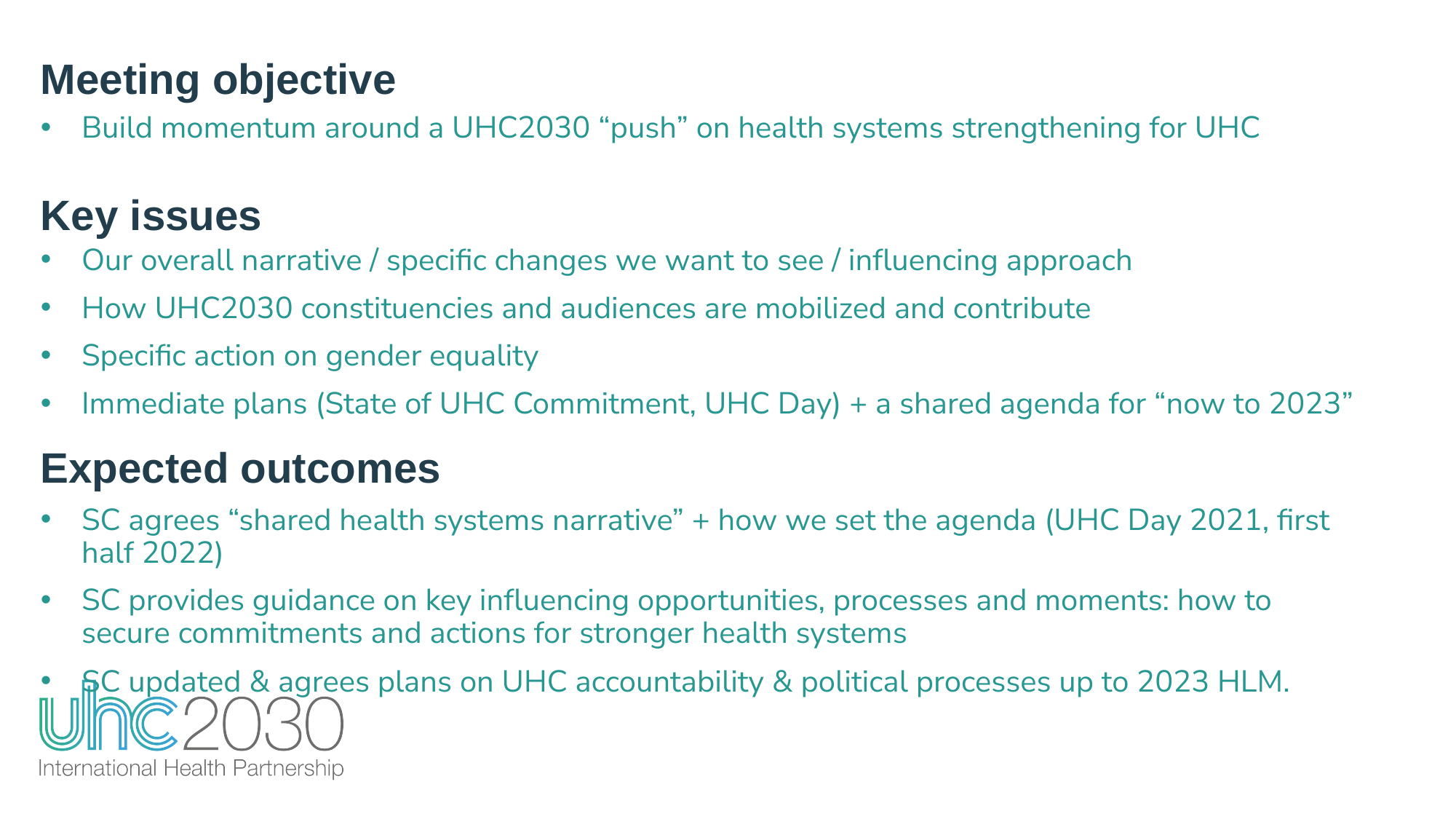

Meeting objective
Build momentum around a UHC2030 “push” on health systems strengthening for UHC
Key issues
Our overall narrative / specific changes we want to see / influencing approach
How UHC2030 constituencies and audiences are mobilized and contribute
Specific action on gender equality
Immediate plans (State of UHC Commitment, UHC Day) + a shared agenda for “now to 2023”
Expected outcomes
SC agrees “shared health systems narrative” + how we set the agenda (UHC Day 2021, first half 2022)
SC provides guidance on key influencing opportunities, processes and moments: how to secure commitments and actions for stronger health systems
SC updated & agrees plans on UHC accountability & political processes up to 2023 HLM.